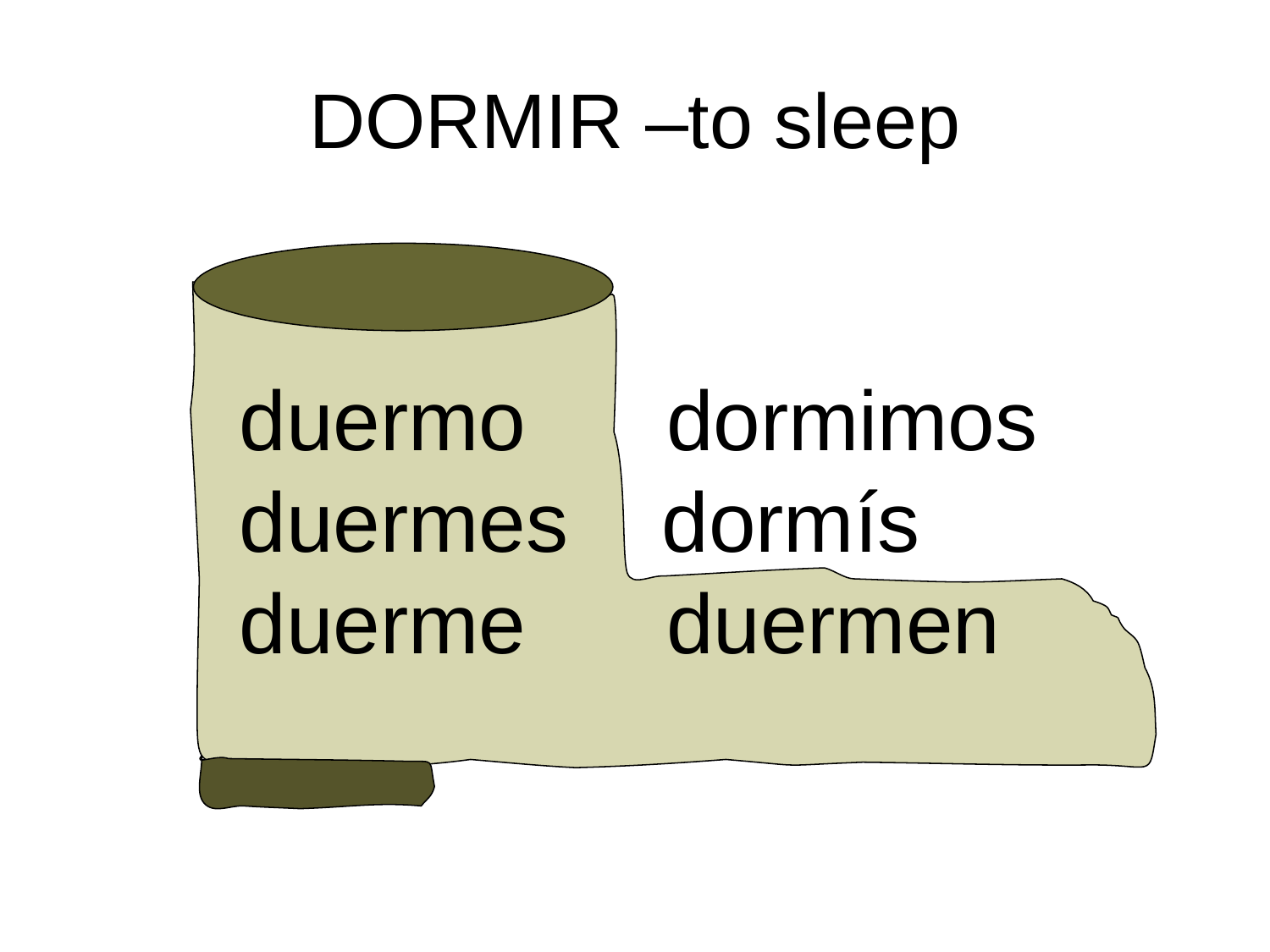

# DORMIR –to sleep

  duermo      dormimos
  duermes    dormís
  duerme      duermen